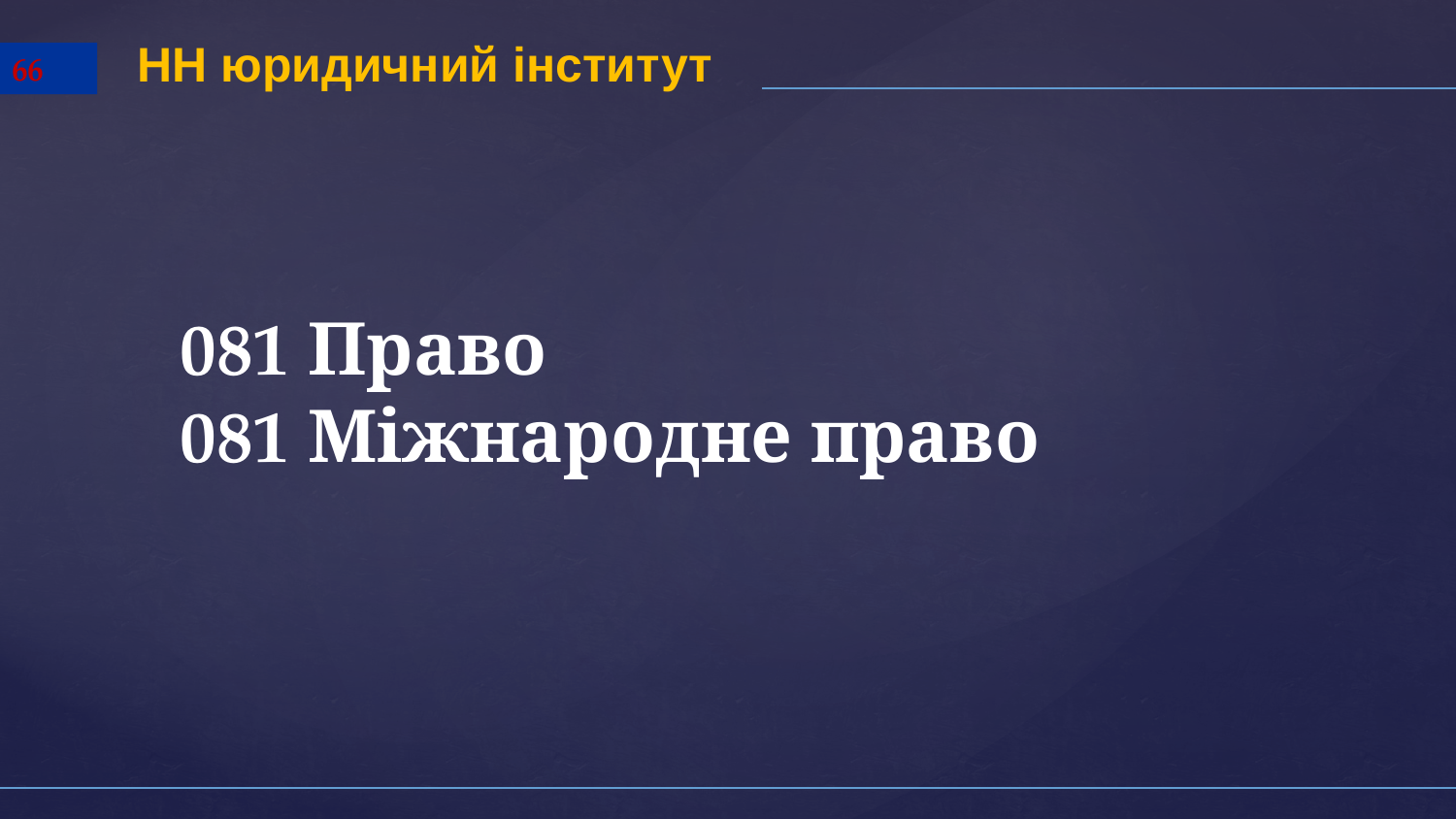

НН юридичний інститут
66

081 Право
081 Міжнародне право